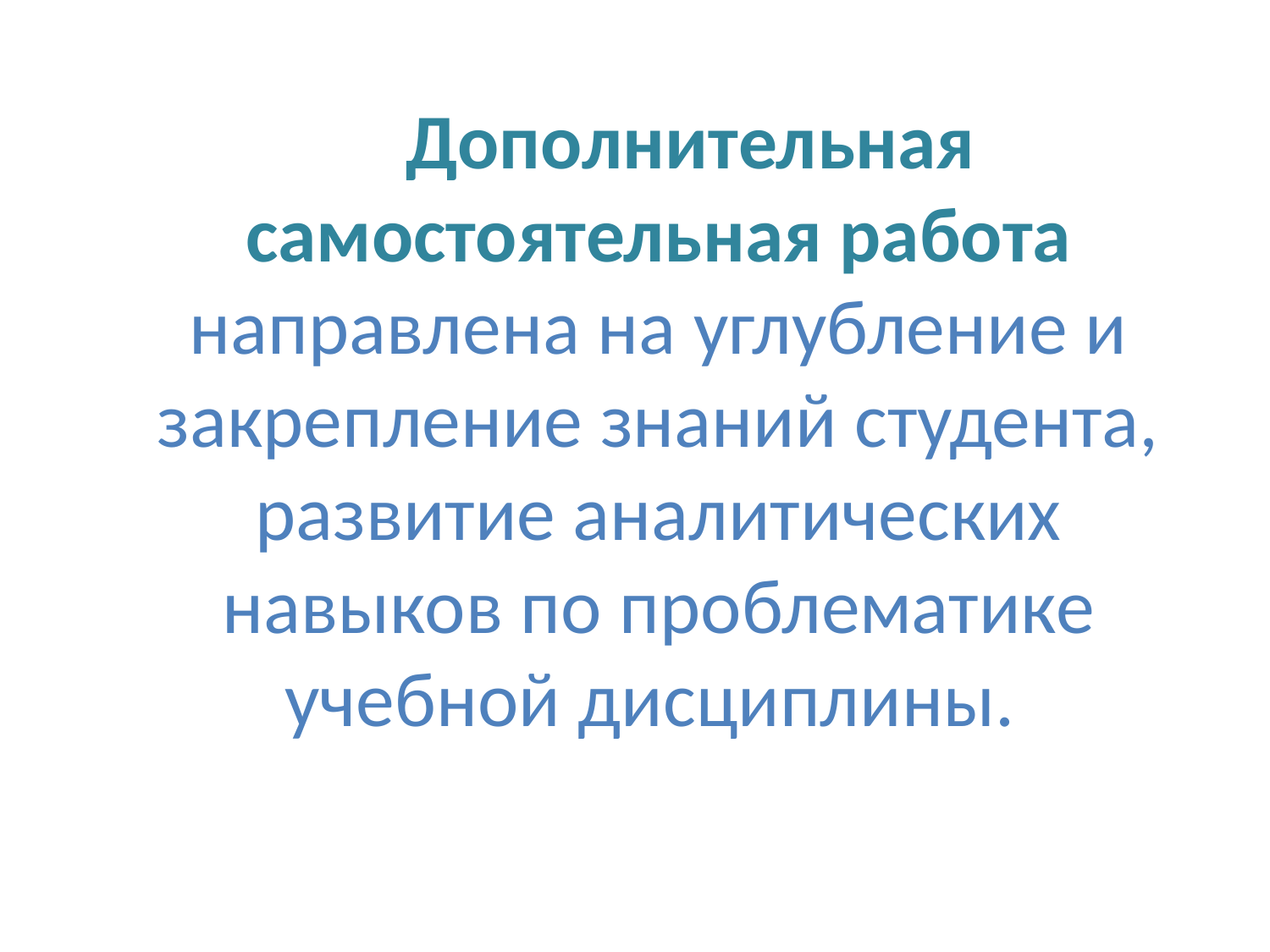

Дополнительная самостоятельная работа направлена на углубление и закрепление знаний студента, развитие аналитических навыков по проблематике учебной дисциплины.